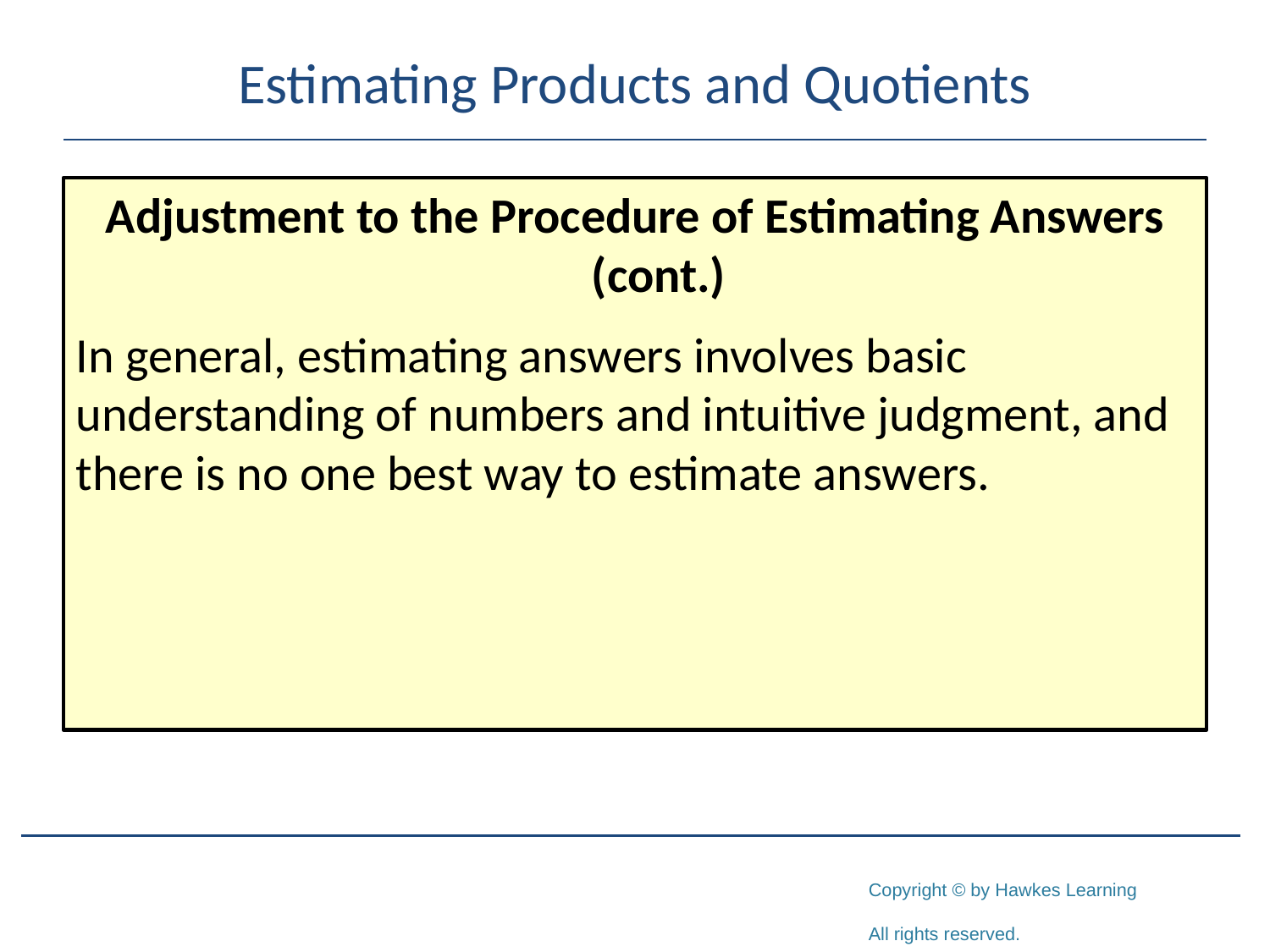

# Estimating Products and Quotients
Adjustment to the Procedure of Estimating Answers (cont.)
In general, estimating answers involves basic understanding of numbers and intuitive judgment, and there is no one best way to estimate answers.